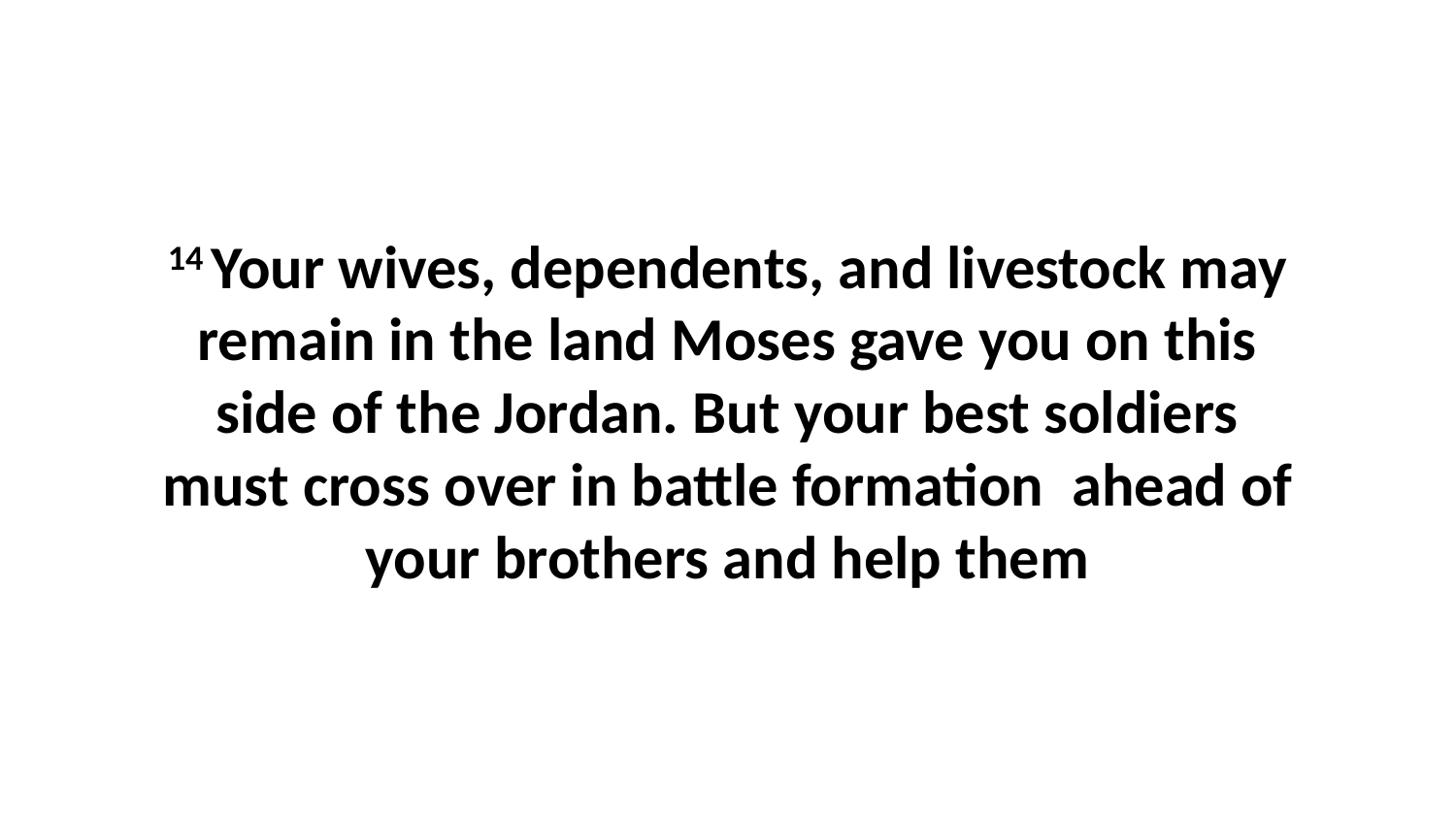

14 Your wives, dependents, and livestock may remain in the land Moses gave you on this side of the Jordan. But your best soldiers must cross over in battle formation  ahead of your brothers and help them